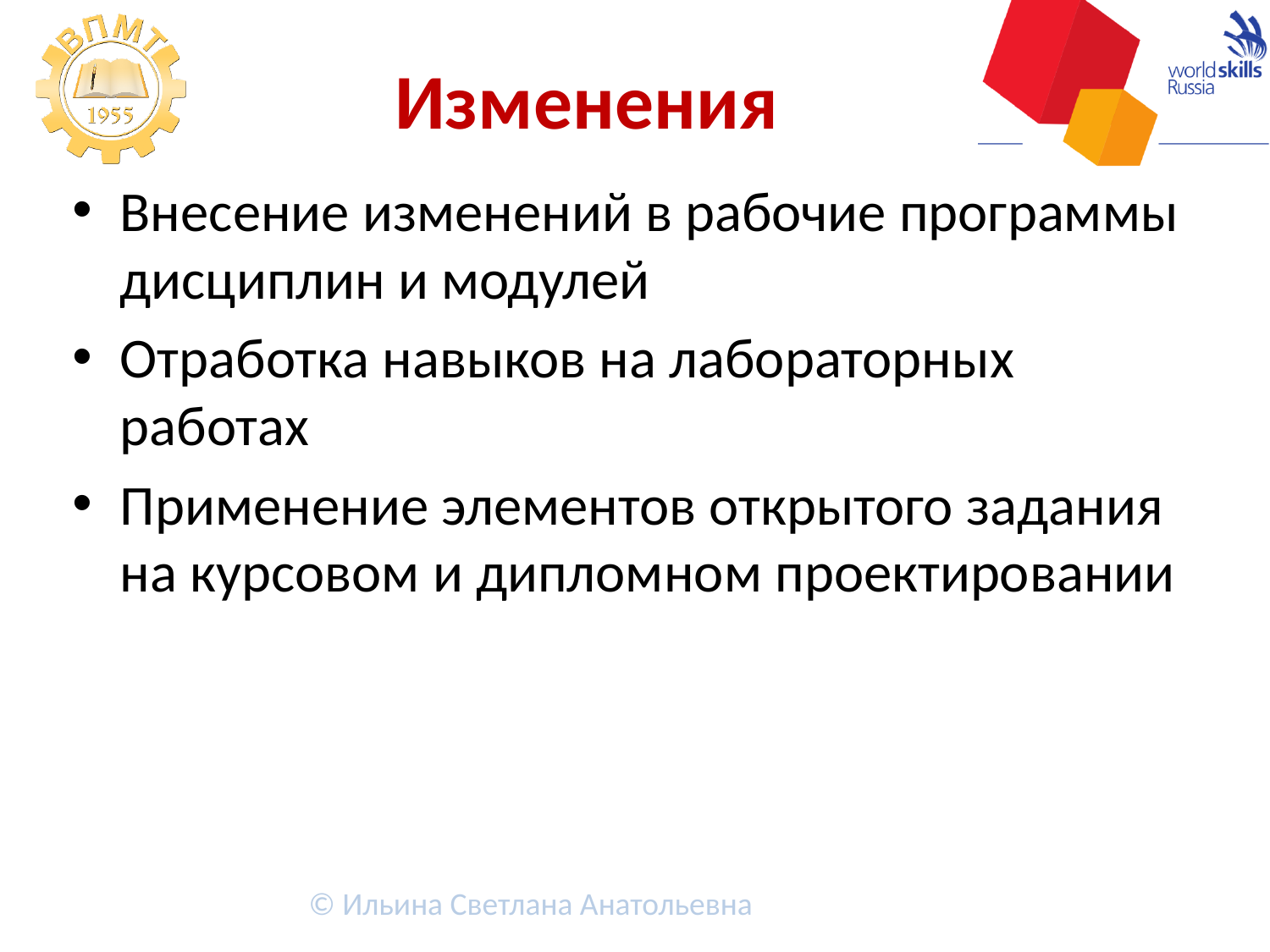

# Изменения
Внесение изменений в рабочие программы дисциплин и модулей
Отработка навыков на лабораторных работах
Применение элементов открытого задания на курсовом и дипломном проектировании